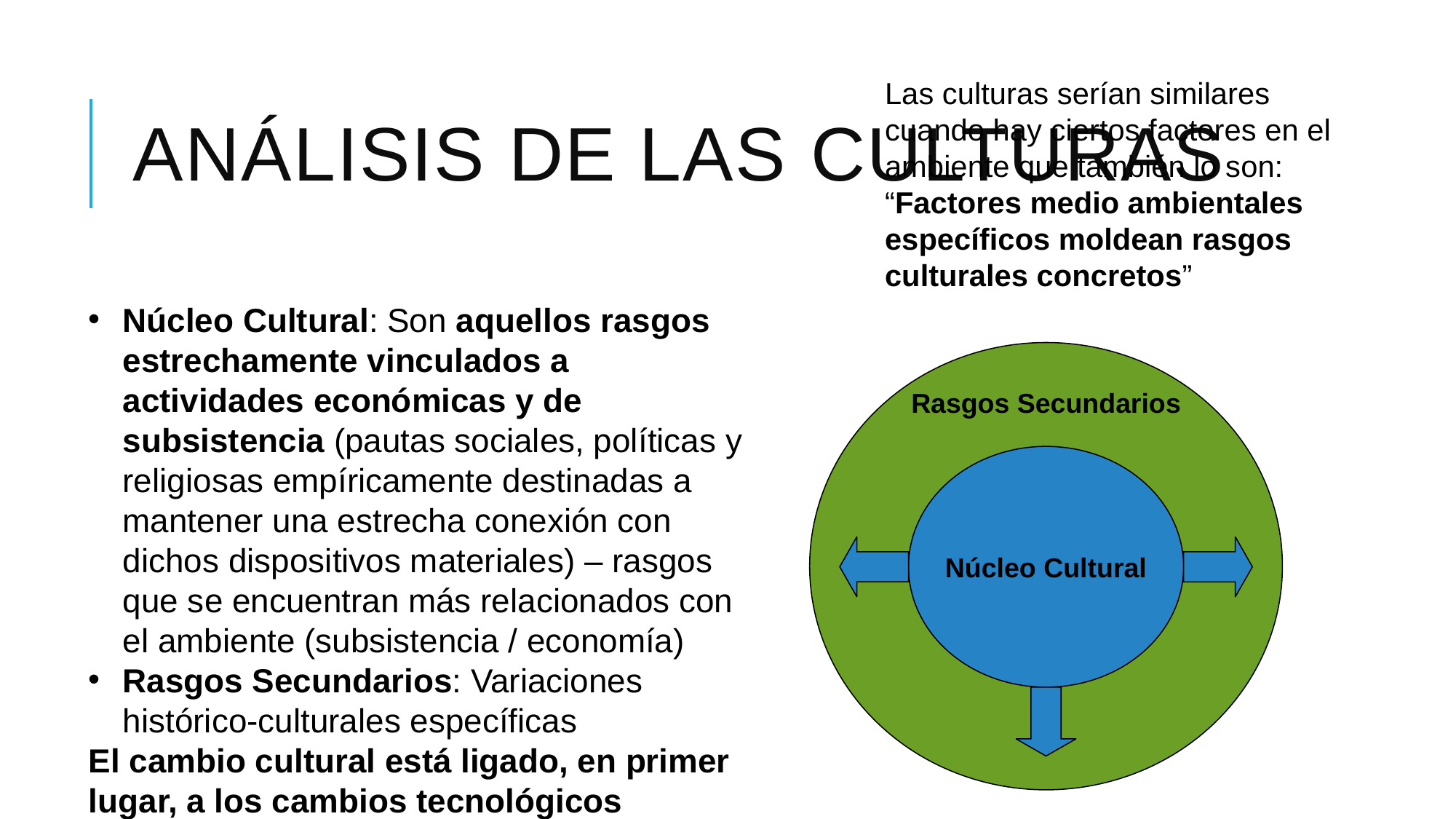

Las culturas serían similares cuando hay ciertos factores en el ambiente que también lo son: “Factores medio ambientales específicos moldean rasgos culturales concretos”
# Análisis de las Culturas
Núcleo Cultural: Son aquellos rasgos estrechamente vinculados a actividades económicas y de subsistencia (pautas sociales, políticas y religiosas empíricamente destinadas a mantener una estrecha conexión con dichos dispositivos materiales) – rasgos que se encuentran más relacionados con el ambiente (subsistencia / economía)
Rasgos Secundarios: Variaciones histórico-culturales específicas
El cambio cultural está ligado, en primer lugar, a los cambios tecnológicos
Rasgos Secundarios

Núcleo Cultural